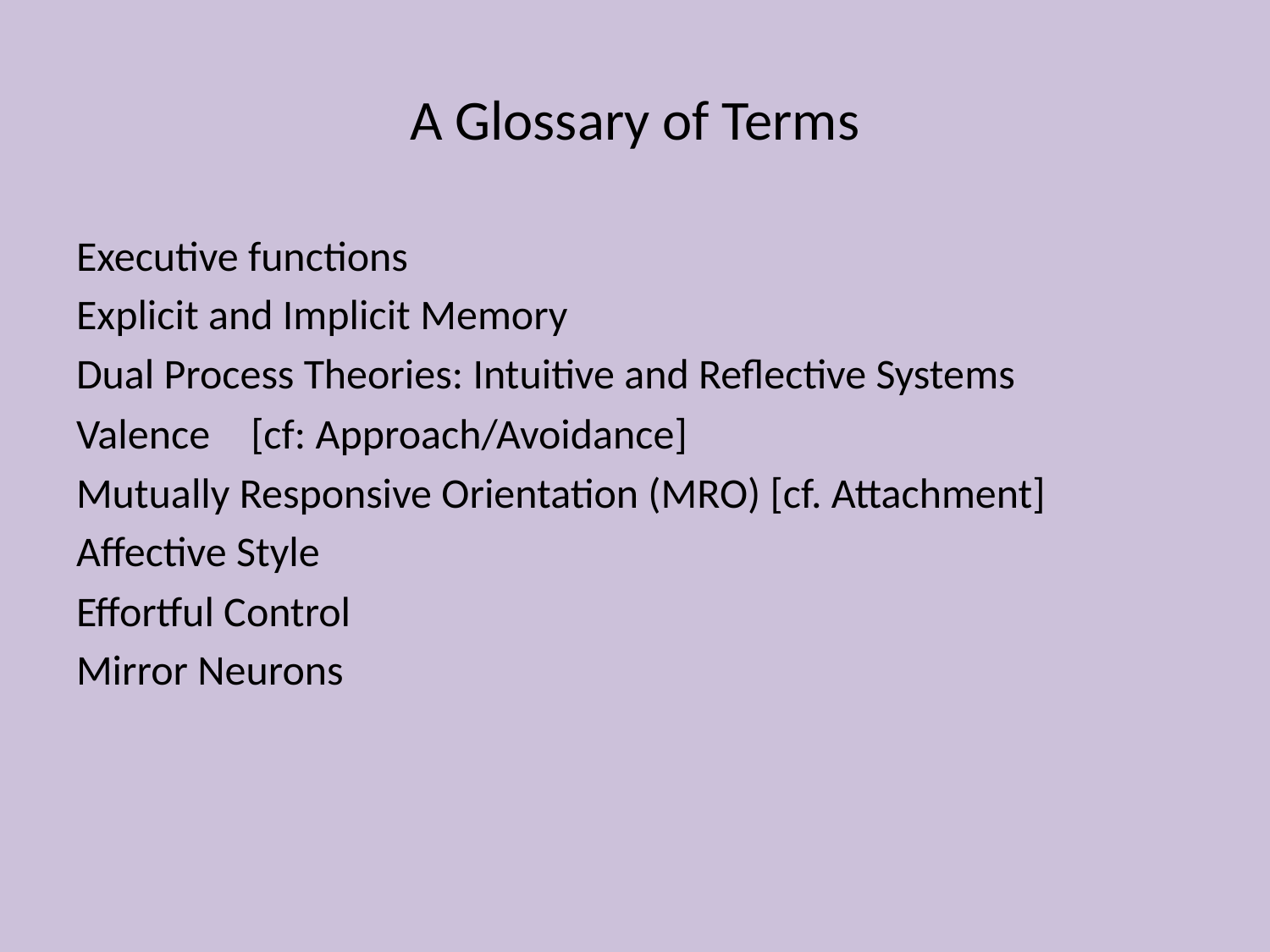

# A Glossary of Terms
Executive functions
Explicit and Implicit Memory
Dual Process Theories: Intuitive and Reflective Systems
Valence	[cf: Approach/Avoidance]
Mutually Responsive Orientation (MRO) [cf. Attachment]
Affective Style
Effortful Control
Mirror Neurons